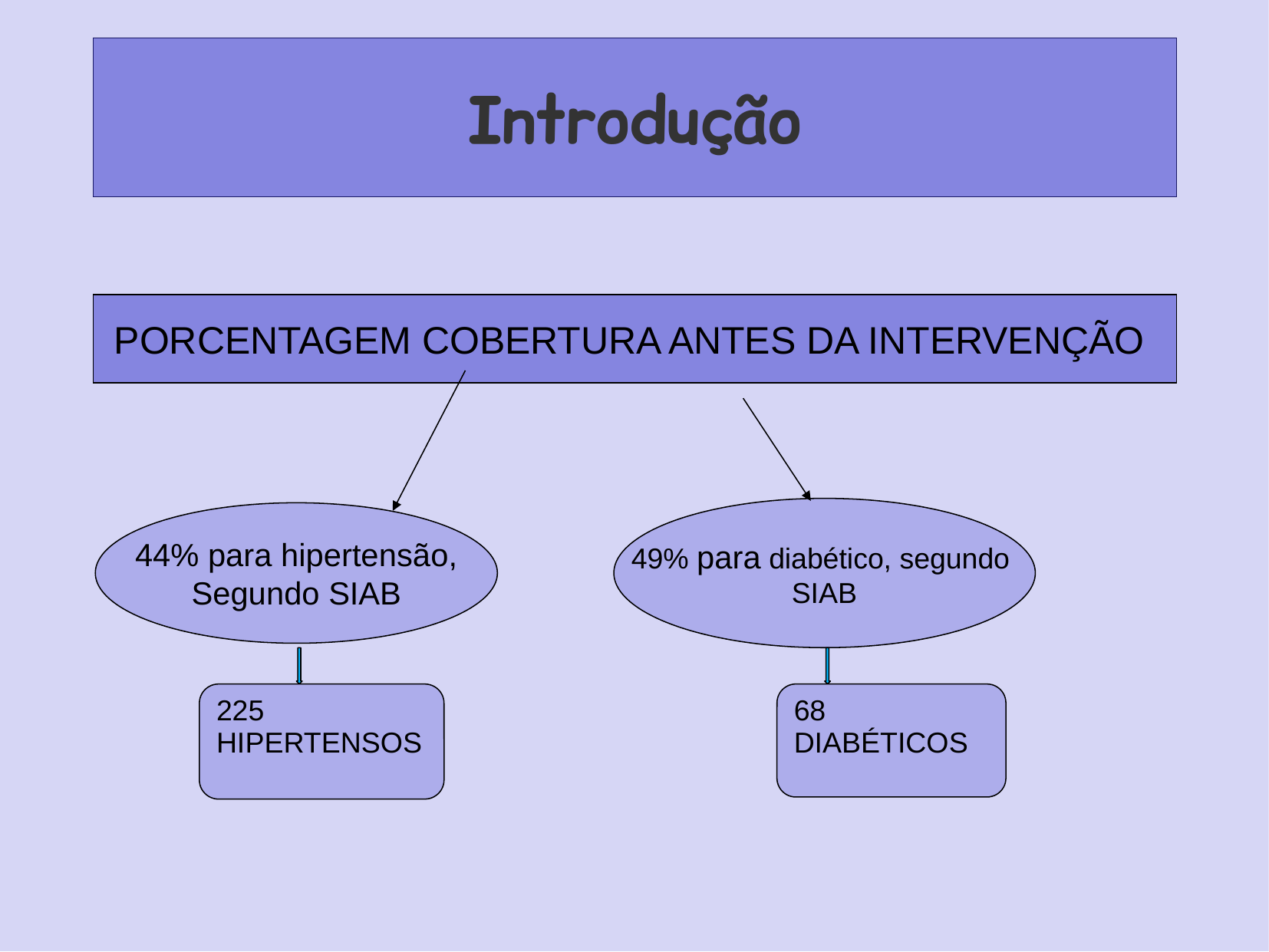

# Introdução
PORCENTAGEM COBERTURA ANTES DA INTERVENÇÃO

49% para diabético, segundo
SIAB
44% para hipertensão,
Segundo SIAB

225 HIPERTENSOS
68 DIABÉTICOS